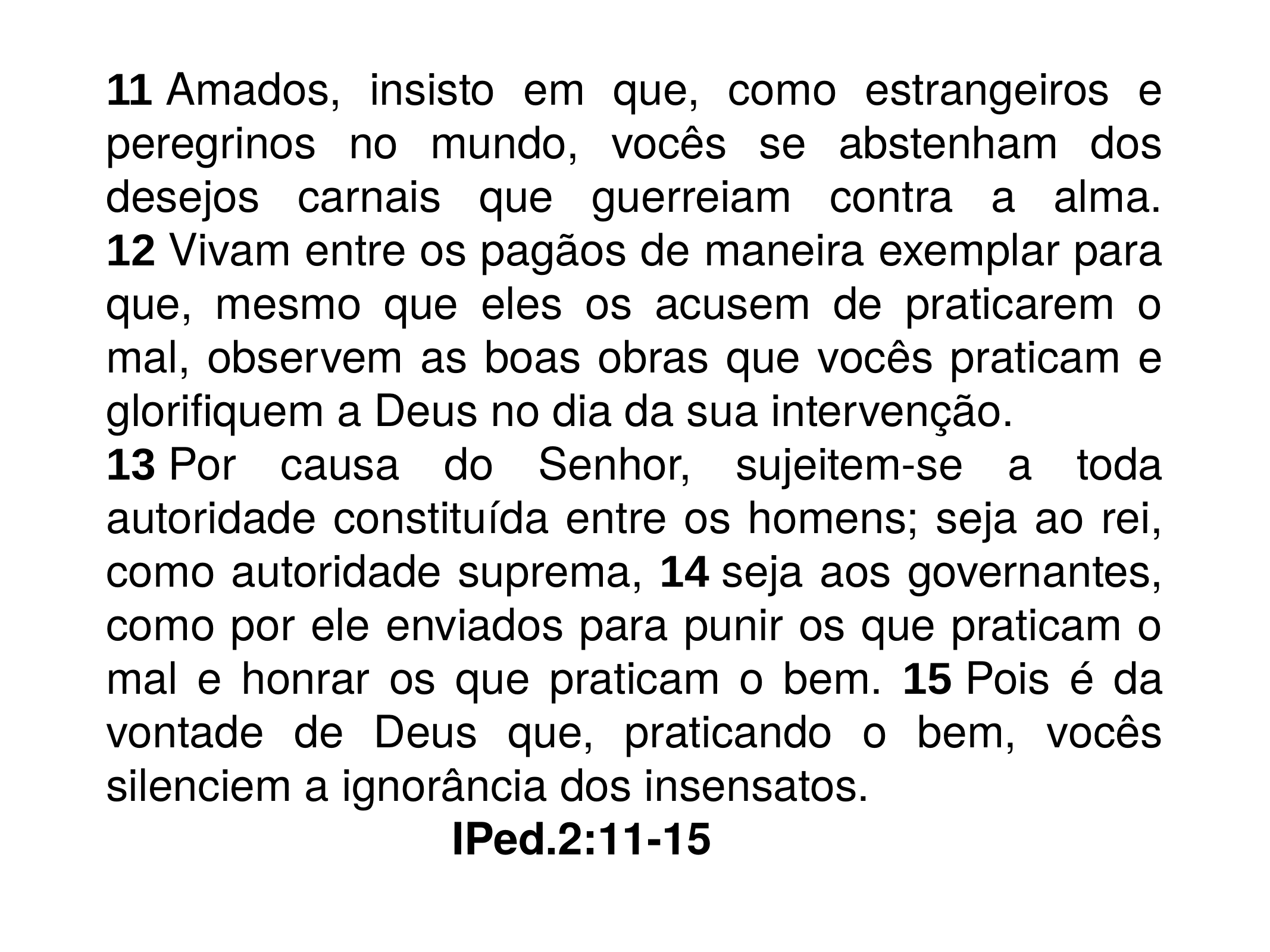

11 Amados, insisto em que, como estrangeiros e peregrinos no mundo, vocês se abstenham dos desejos carnais que guerreiam contra a alma. 12 Vivam entre os pagãos de maneira exemplar para que, mesmo que eles os acusem de praticarem o mal, observem as boas obras que vocês praticam e glorifiquem a Deus no dia da sua intervenção.
13 Por causa do Senhor, sujeitem-se a toda autoridade constituída entre os homens; seja ao rei, como autoridade suprema, 14 seja aos governantes, como por ele enviados para punir os que praticam o mal e honrar os que praticam o bem. 15 Pois é da vontade de Deus que, praticando o bem, vocês silenciem a ignorância dos insensatos.
                            IPed.2:11-15